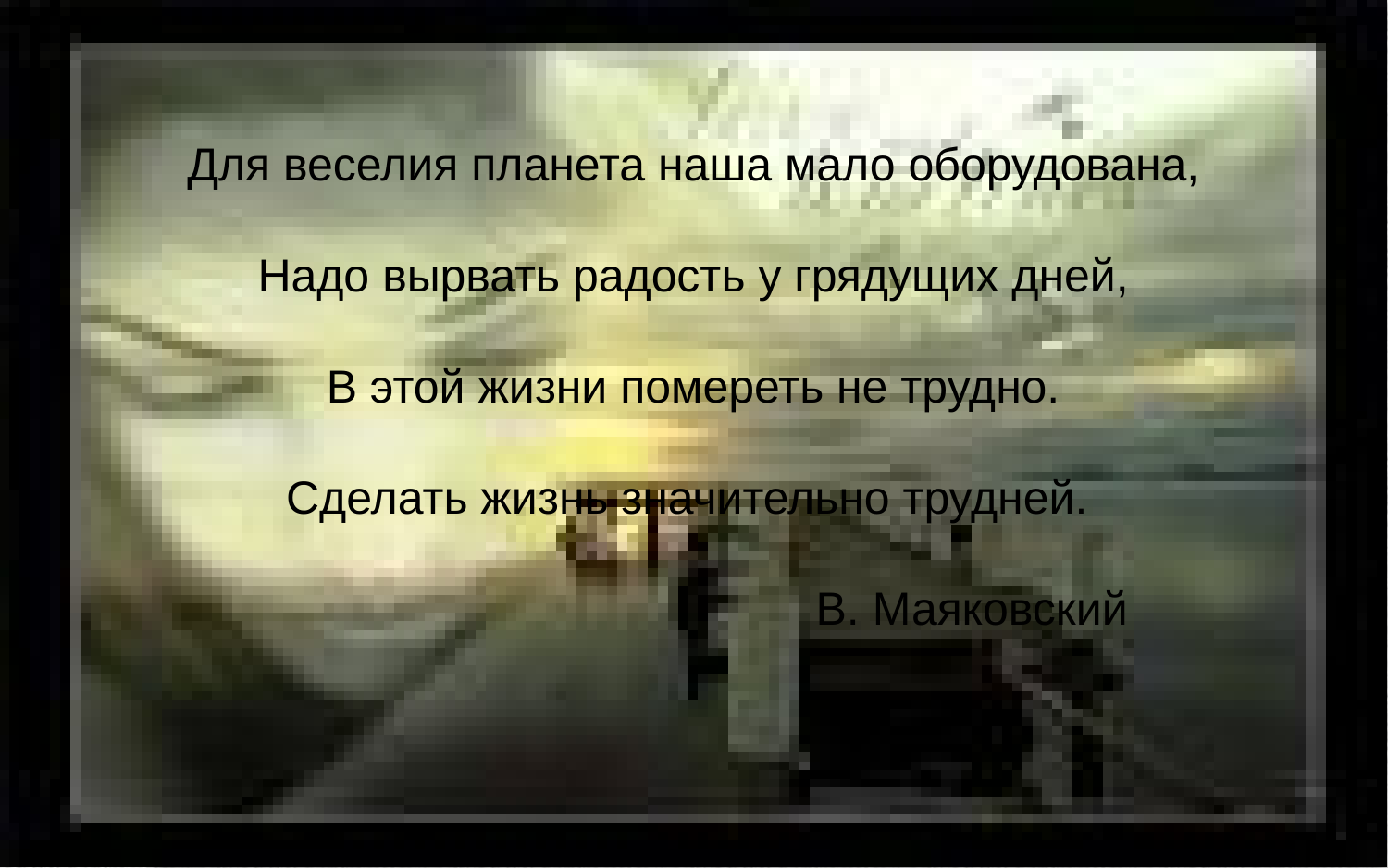

Программа психолого-педагогического сопровождения подростков, склонных
с суицидальному поведению

Для веселия планета наша мало оборудована,

Надо вырвать радость у грядущих дней,

В этой жизни помереть не трудно.

Сделать жизнь значительно трудней.

                                           В. Маяковский